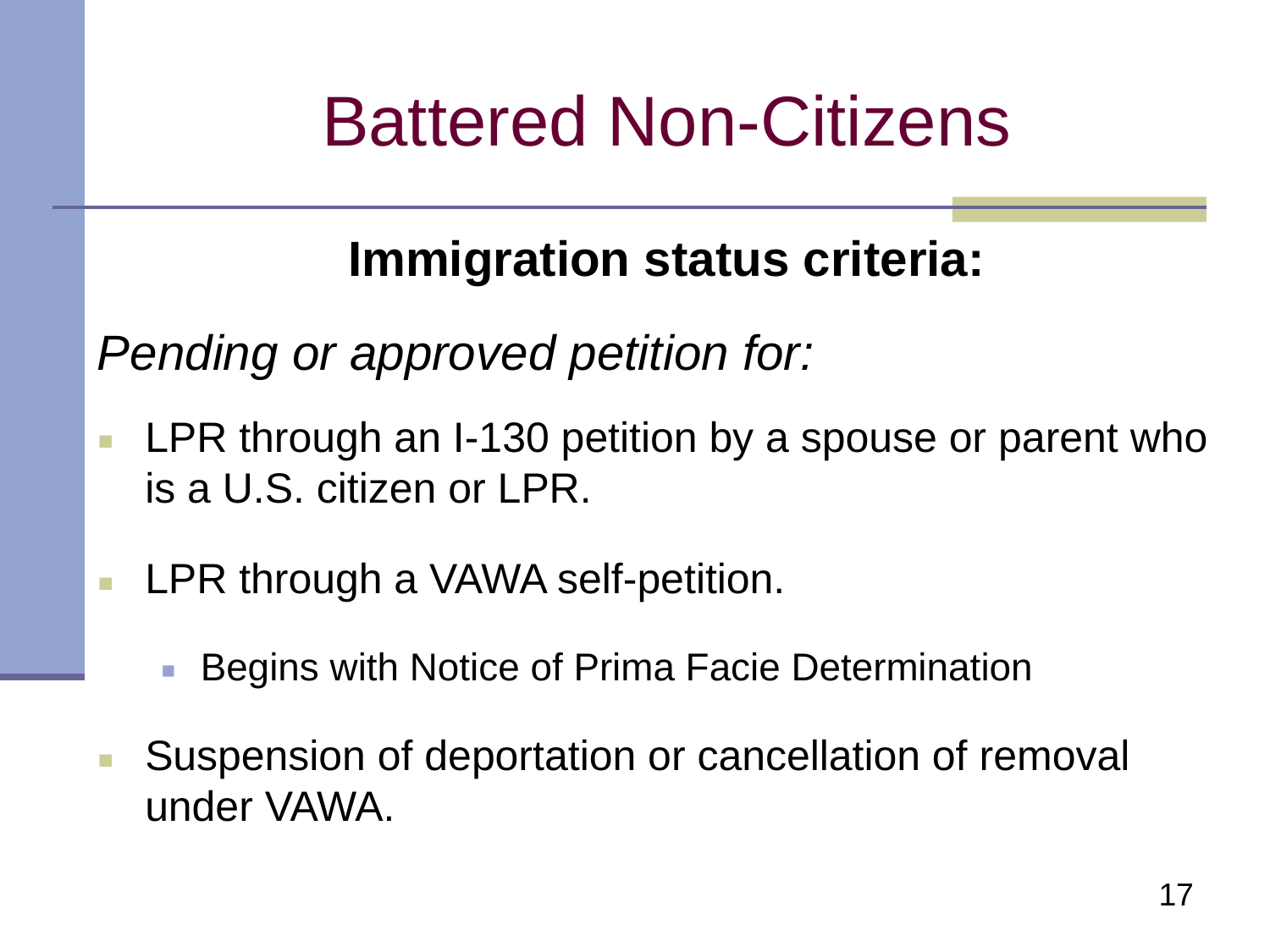

# Battered Non-Citizens
Immigration status criteria:

Pending or approved petition for:
LPR through an I-130 petition by a spouse or parent who is a U.S. citizen or LPR.
LPR through a VAWA self-petition.
Begins with Notice of Prima Facie Determination
Suspension of deportation or cancellation of removal under VAWA.
17